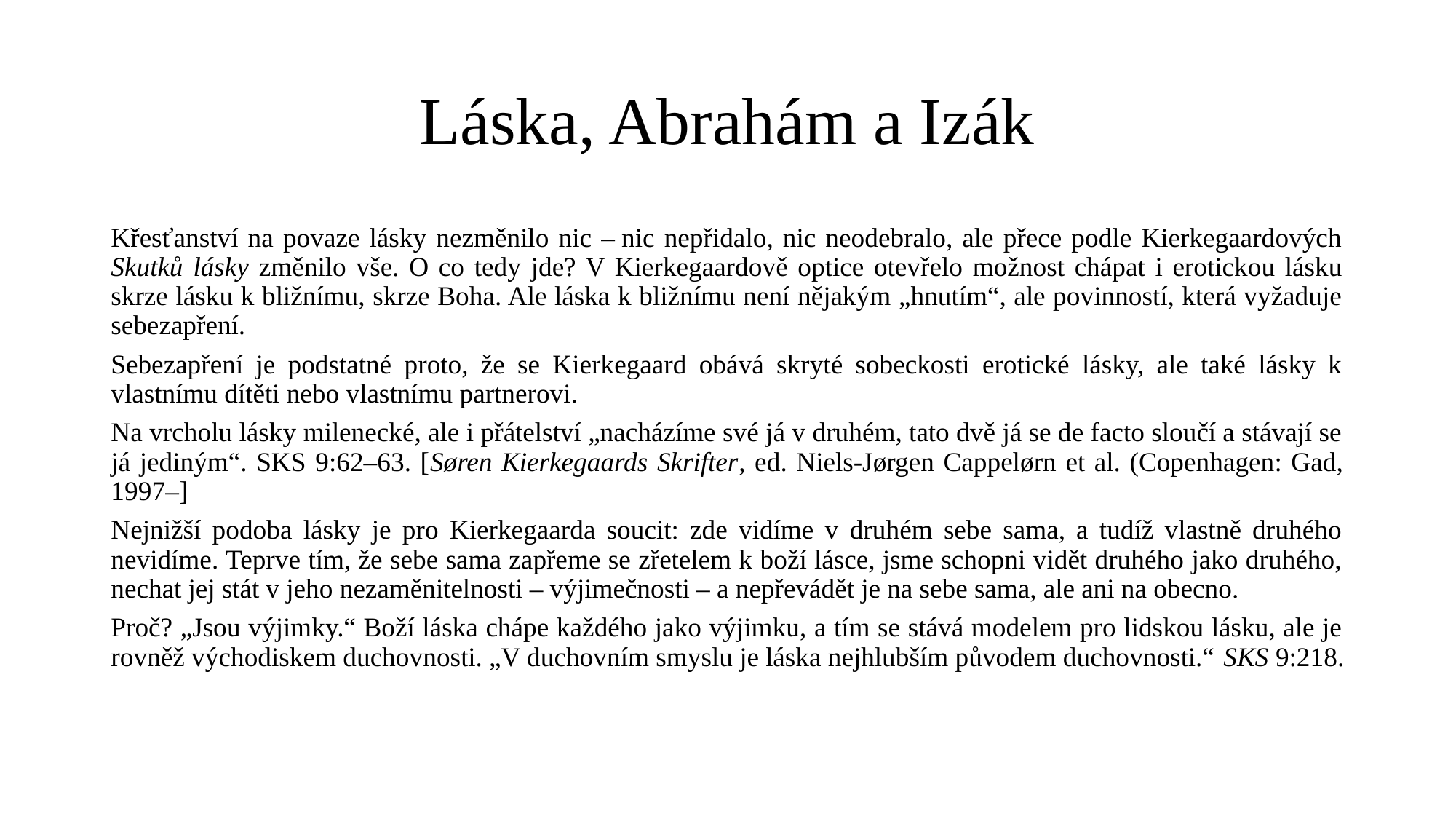

# Láska, Abrahám a Izák
Křesťanství na povaze lásky nezměnilo nic – nic nepřidalo, nic neodebralo, ale přece podle Kierkegaardových Skutků lásky změnilo vše. O co tedy jde? V Kierkegaardově optice otevřelo možnost chápat i erotickou lásku skrze lásku k bližnímu, skrze Boha. Ale láska k bližnímu není nějakým „hnutím“, ale povinností, která vyžaduje sebezapření.
Sebezapření je podstatné proto, že se Kierkegaard obává skryté sobeckosti erotické lásky, ale také lásky k vlastnímu dítěti nebo vlastnímu partnerovi.
Na vrcholu lásky milenecké, ale i přátelství „nacházíme své já v druhém, tato dvě já se de facto sloučí a stávají se já jediným“. SKS 9:62–63. [Søren Kierkegaards Skrifter, ed. Niels-Jørgen Cappelørn et al. (Copenhagen: Gad, 1997–]
Nejnižší podoba lásky je pro Kierkegaarda soucit: zde vidíme v druhém sebe sama, a tudíž vlastně druhého nevidíme. Teprve tím, že sebe sama zapřeme se zřetelem k boží lásce, jsme schopni vidět druhého jako druhého, nechat jej stát v jeho nezaměnitelnosti – výjimečnosti – a nepřevádět je na sebe sama, ale ani na obecno.
Proč? „Jsou výjimky.“ Boží láska chápe každého jako výjimku, a tím se stává modelem pro lidskou lásku, ale je rovněž východiskem duchovnosti. „V duchovním smyslu je láska nejhlubším původem duchovnosti.“ SKS 9:218.